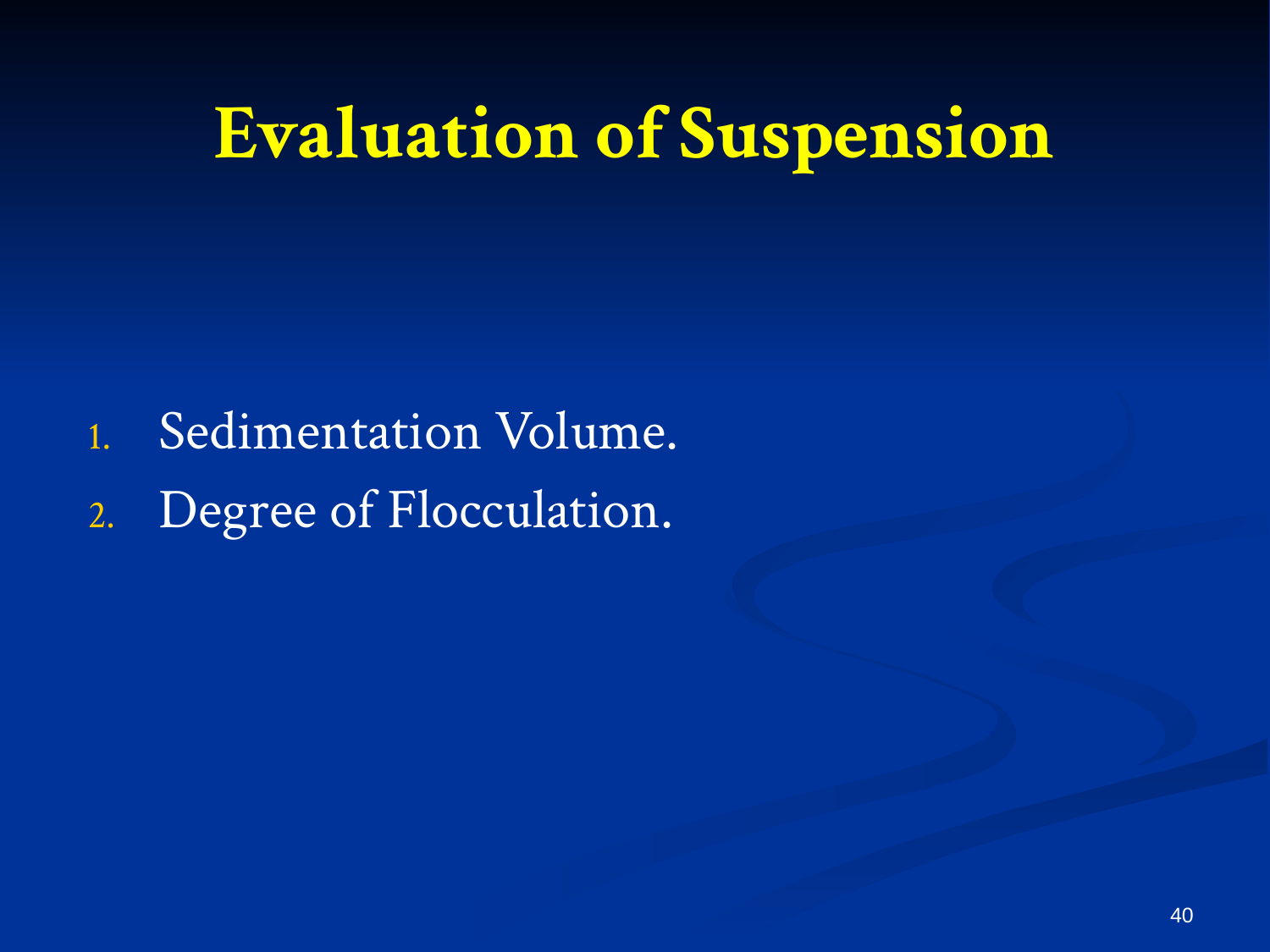

# Evaluation of Suspension
Sedimentation Volume.
Degree of Flocculation.
40